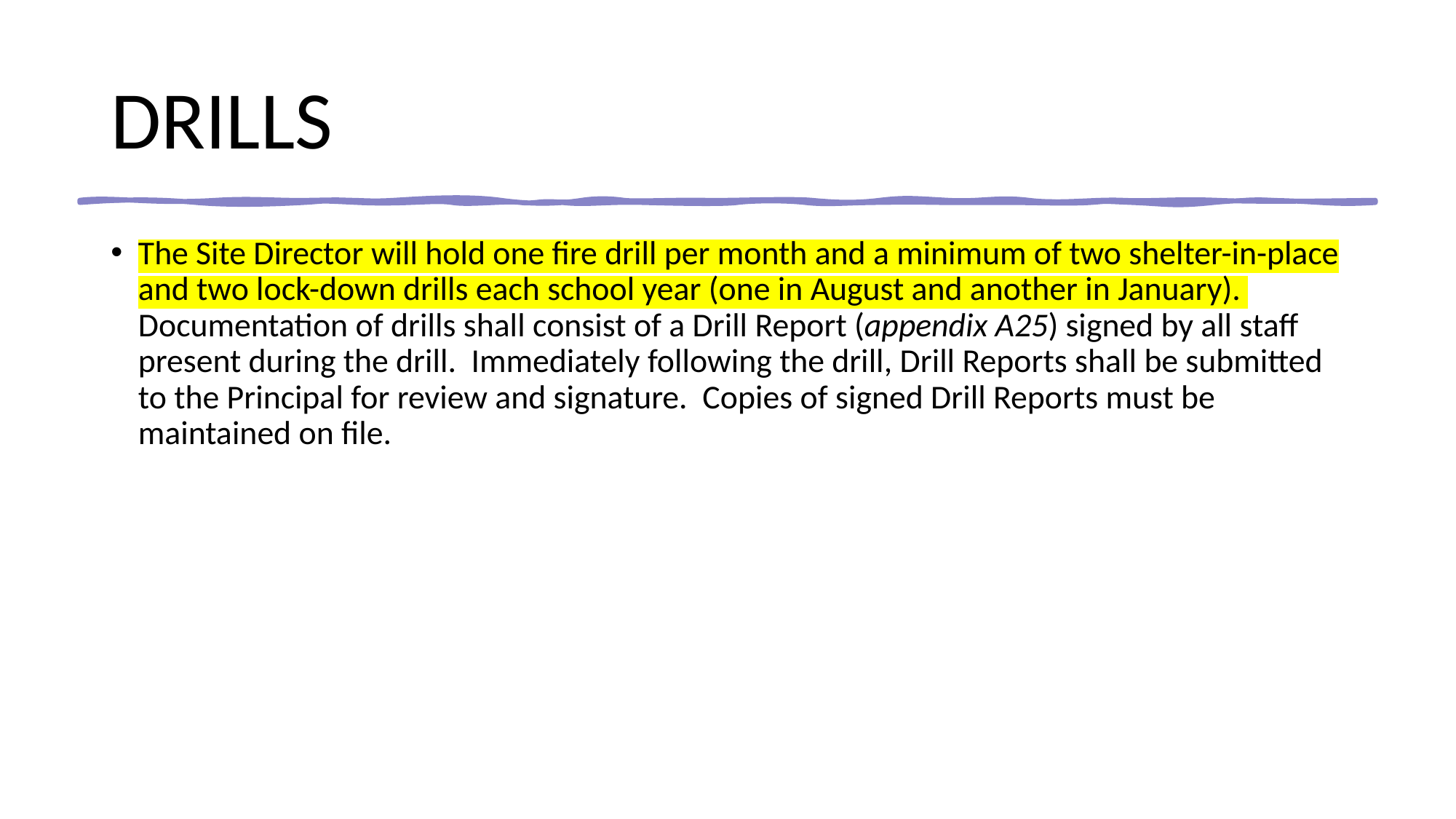

# DRILLS

The Site Director will hold one fire drill per month and a minimum of two shelter-in-place and two lock-down drills each school year (one in August and another in January).  Documentation of drills shall consist of a Drill Report (appendix A25) signed by all staff present during the drill.  Immediately following the drill, Drill Reports shall be submitted to the Principal for review and signature.  Copies of signed Drill Reports must be maintained on file.